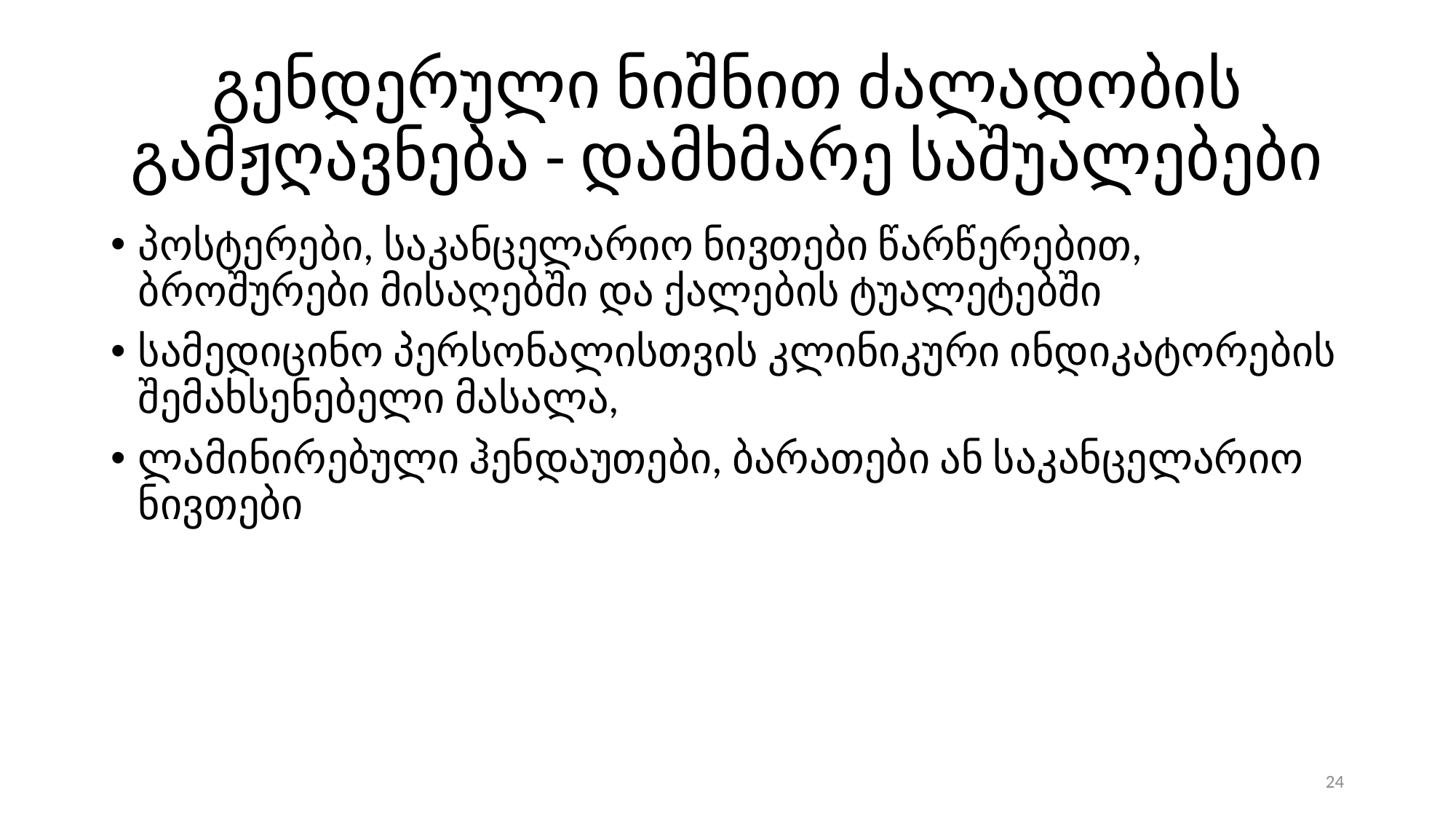

# გენდერული ნიშნით ძალადობის გამჟღავნება - დამხმარე საშუალებები
პოსტერები, საკანცელარიო ნივთები წარწერებით, ბროშურები მისაღებში და ქალების ტუალეტებში
სამედიცინო პერსონალისთვის კლინიკური ინდიკატორების შემახსენებელი მასალა,
ლამინირებული ჰენდაუთები, ბარათები ან საკანცელარიო ნივთები
24